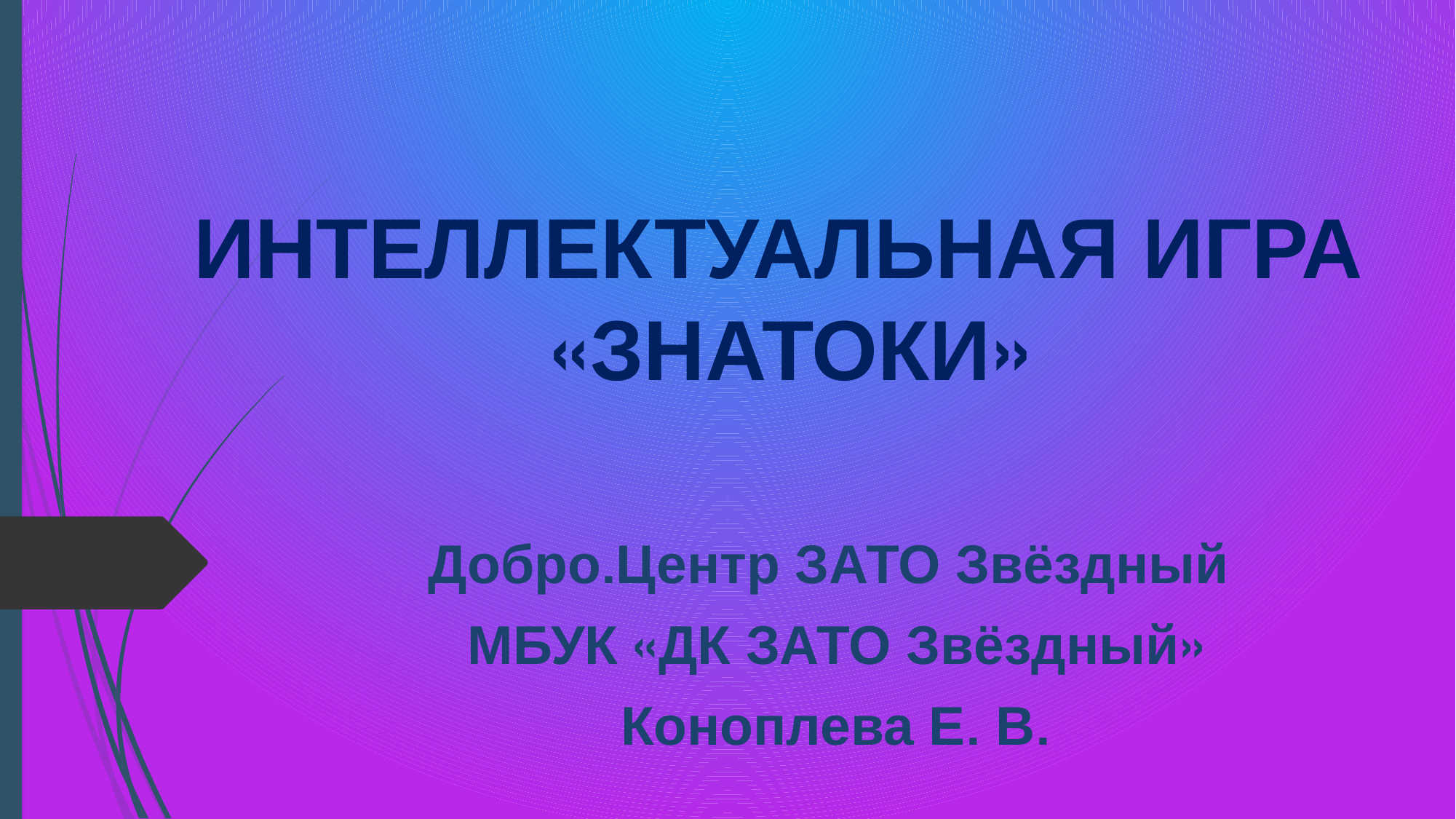

# ИНТЕЛЛЕКТУАЛЬНАЯ ИГРА «ЗНАТОКИ»
Добро.Центр ЗАТО Звёздный
МБУК «ДК ЗАТО Звёздный»
Коноплева Е. В.